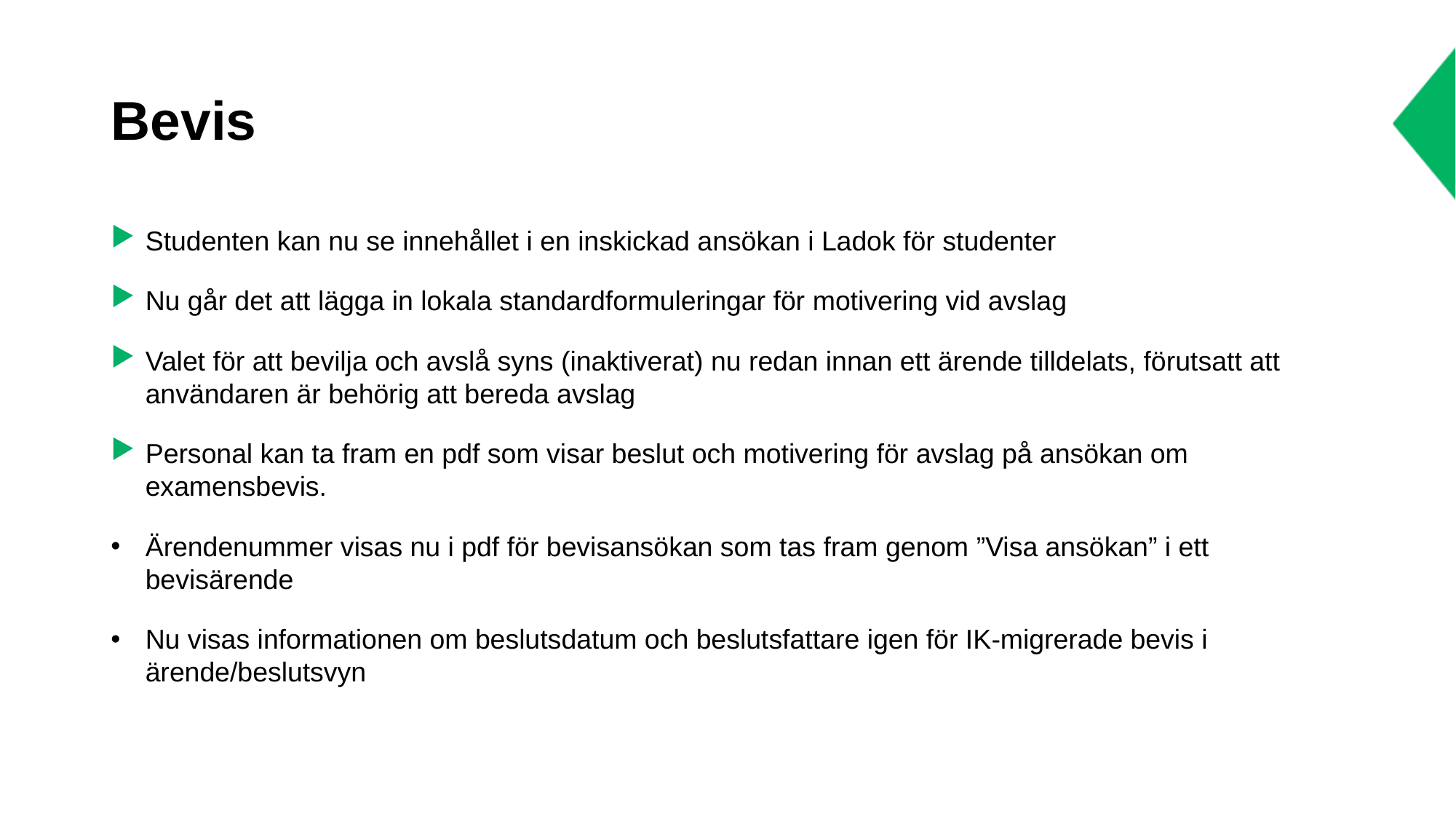

# Bevis
Studenten kan nu se innehållet i en inskickad ansökan i Ladok för studenter
Nu går det att lägga in lokala standardformuleringar för motivering vid avslag
Valet för att bevilja och avslå syns (inaktiverat) nu redan innan ett ärende tilldelats, förutsatt att användaren är behörig att bereda avslag
Personal kan ta fram en pdf som visar beslut och motivering för avslag på ansökan om examensbevis.
Ärendenummer visas nu i pdf för bevisansökan som tas fram genom ”Visa ansökan” i ett bevisärende
Nu visas informationen om beslutsdatum och beslutsfattare igen för IK-migrerade bevis i ärende/beslutsvyn